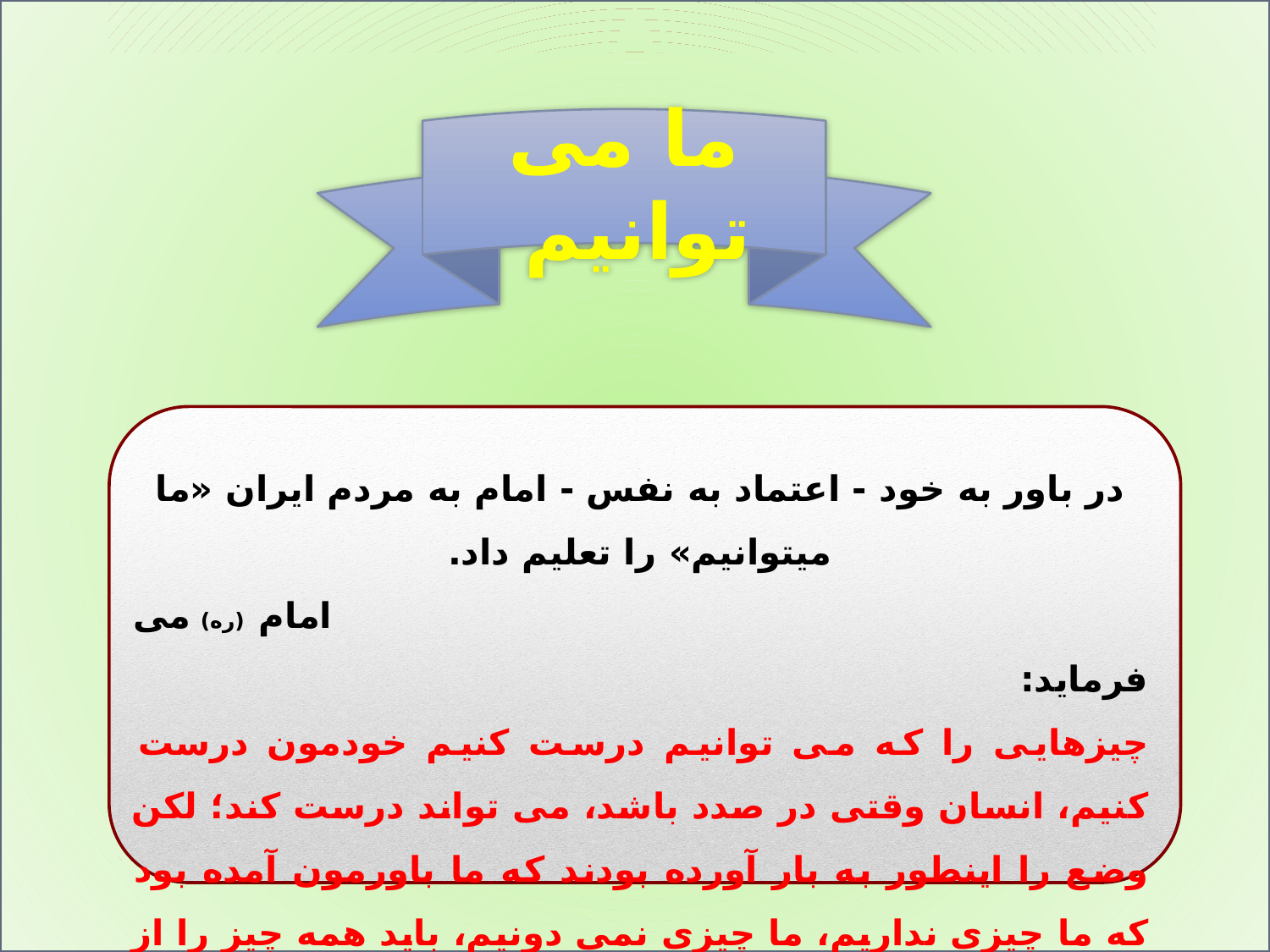

ما می توانیم

در باور به خود - اعتماد به نفس - امام به مردم ایران «ما میتوانیم» را تعلیم داد.
                                                         امام (ره) می فرماید:
چیزهایی را که می توانیم درست کنیم خودمون درست کنیم، انسان وقتی در صدد باشد، می تواند درست کند؛ لکن وضع را اینطور به بار آورده بودند که ما باورمون آمده بود که ما چیزی نداریم، ما چیزی نمی دونیم، باید همه چیز را از خارج بگیریم.